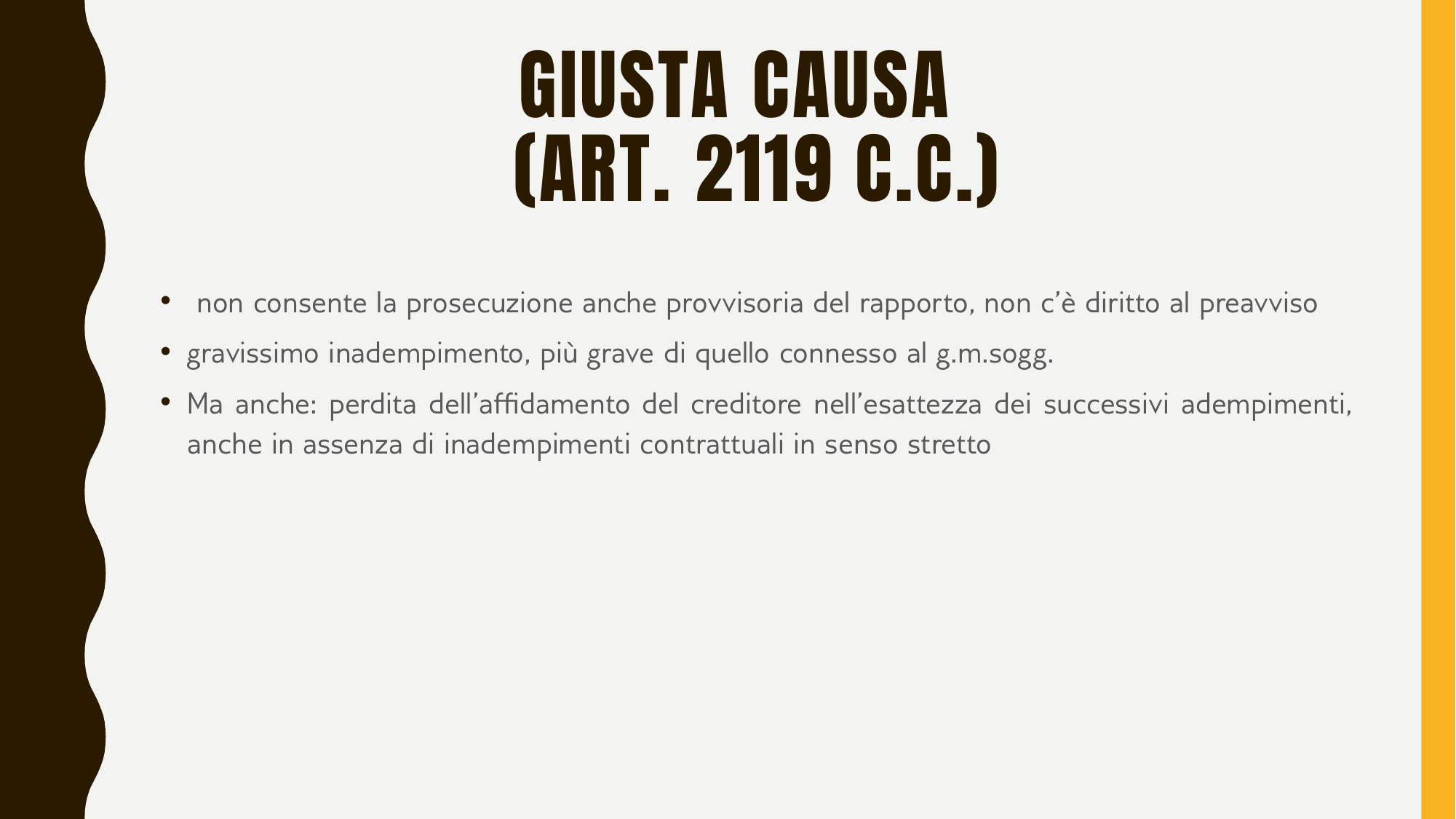

# Giusta causa (art. 2119 c.c.)
 non consente la prosecuzione anche provvisoria del rapporto, non c’è diritto al preavviso
gravissimo inadempimento, più grave di quello connesso al g.m.sogg.
Ma anche: perdita dell’affidamento del creditore nell’esattezza dei successivi adempimenti, anche in assenza di inadempimenti contrattuali in senso stretto